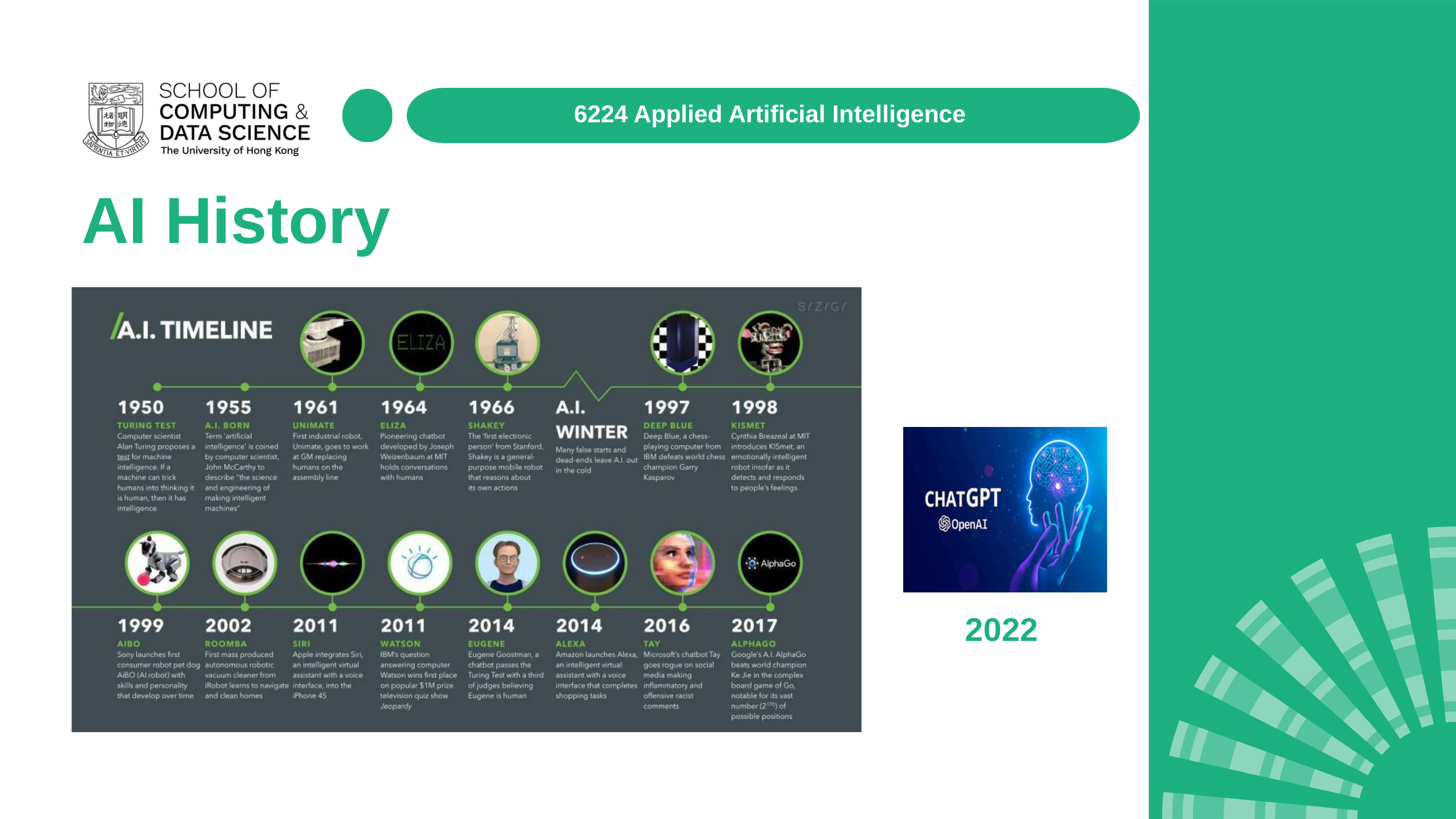

6224 Applied Artificial Intelligence

AI History

2022